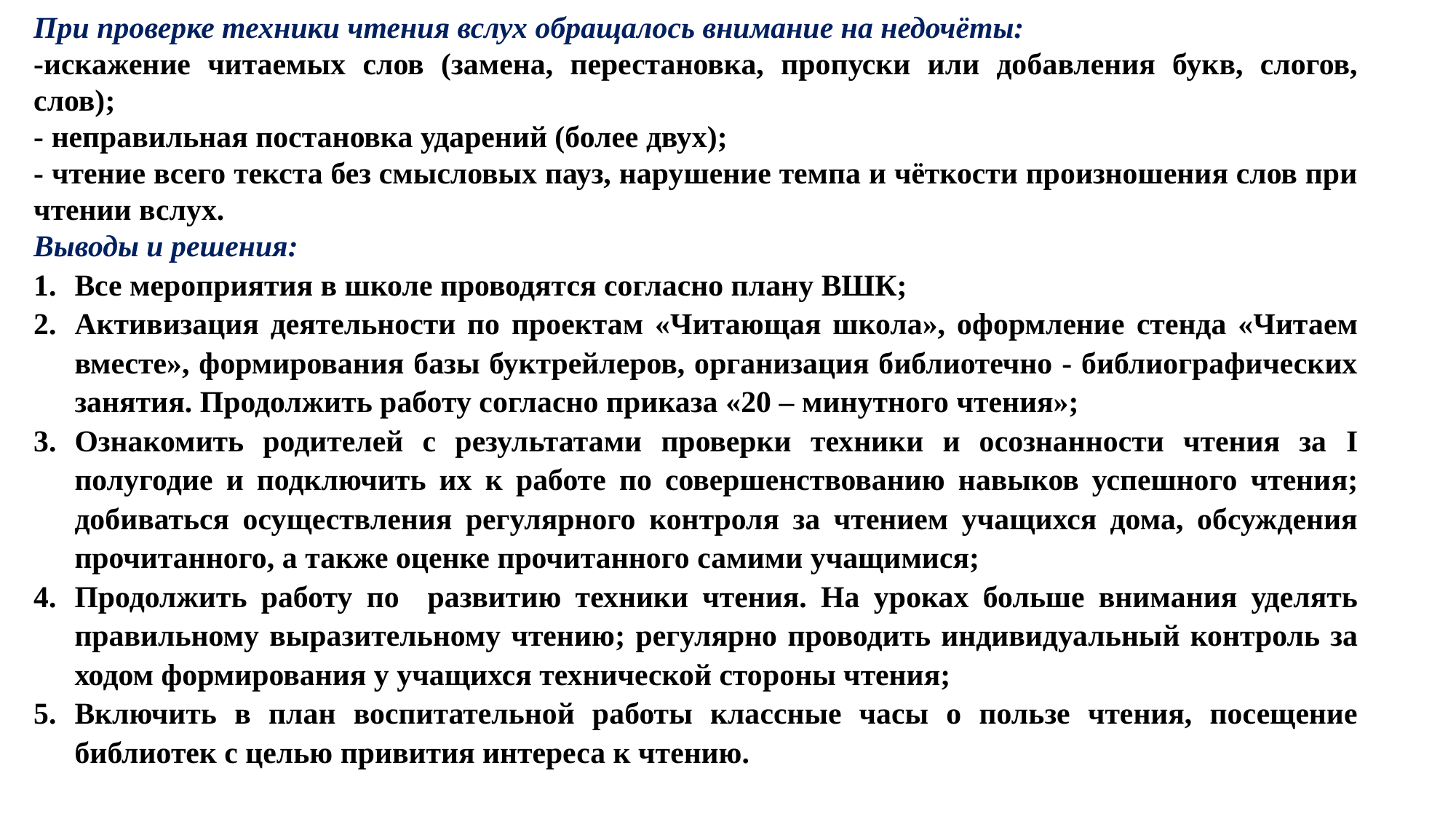

При проверке техники чтения вслух обращалось внимание на недочёты:
-искажение читаемых слов (замена, перестановка, пропуски или добавления букв, слогов, слов);
- неправильная постановка ударений (более двух);
- чтение всего текста без смысловых пауз, нарушение темпа и чёткости произношения слов при чтении вслух.
Выводы и решения:
Все мероприятия в школе проводятся согласно плану ВШК;
Активизация деятельности по проектам «Читающая школа», оформление стенда «Читаем вместе», формирования базы буктрейлеров, организация библиотечно - библиографических занятия. Продолжить работу согласно приказа «20 – минутного чтения»;
Ознакомить родителей с результатами проверки техники и осознанности чтения за І полугодие и подключить их к работе по совершенствованию навыков успешного чтения; добиваться осуществления регулярного контроля за чтением учащихся дома, обсуждения прочитанного, а также оценке прочитанного самими учащимися;
Продолжить работу по  развитию техники чтения. На уроках больше внимания уделять правильному выразительному чтению; регулярно проводить индивидуальный контроль за ходом формирования у учащихся технической стороны чтения;
Включить в план воспитательной работы классные часы о пользе чтения, посещение библиотек с целью привития интереса к чтению.